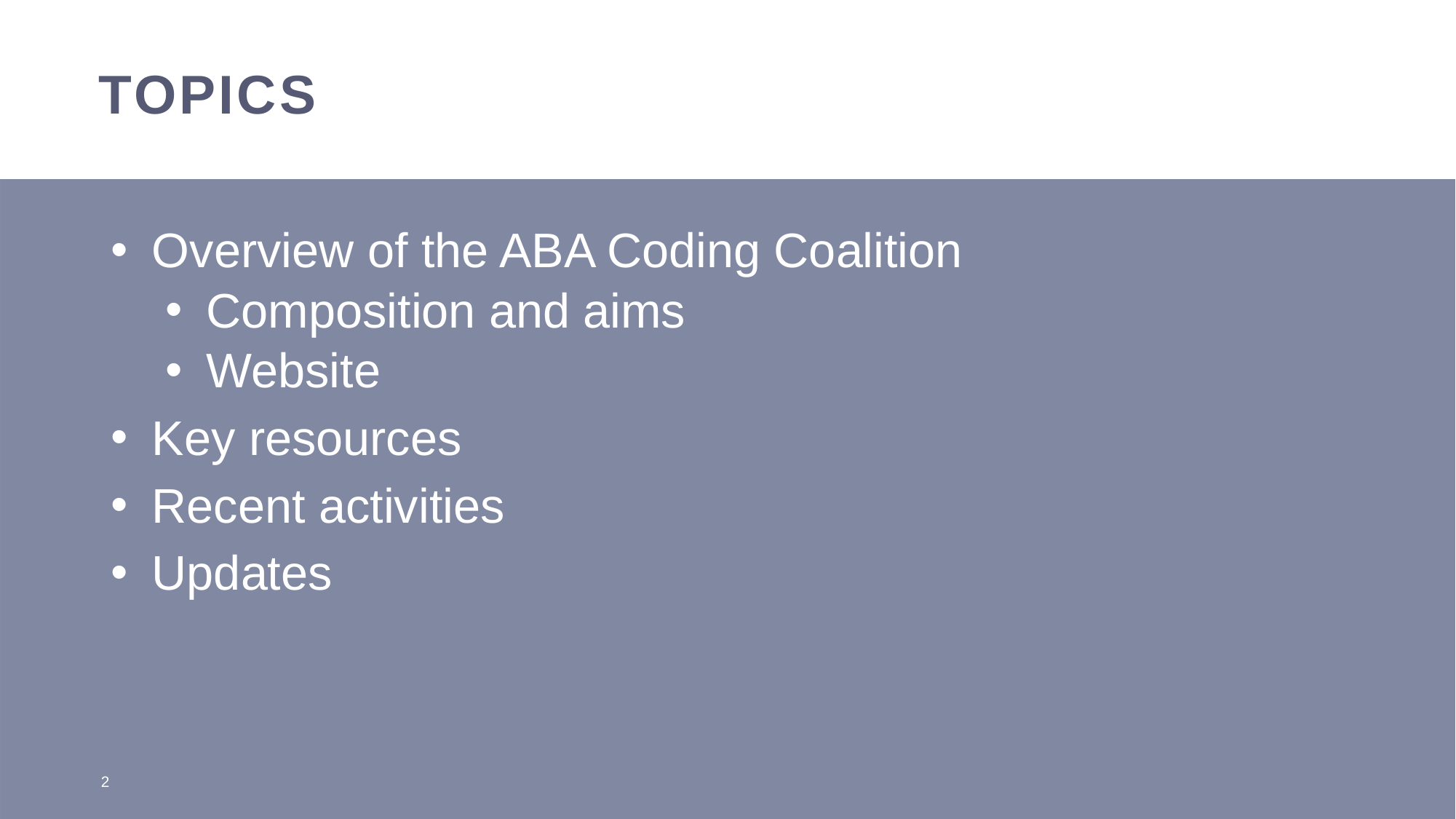

# Topics
Overview of the ABA Coding Coalition
Composition and aims
Website
Key resources
Recent activities
Updates

2